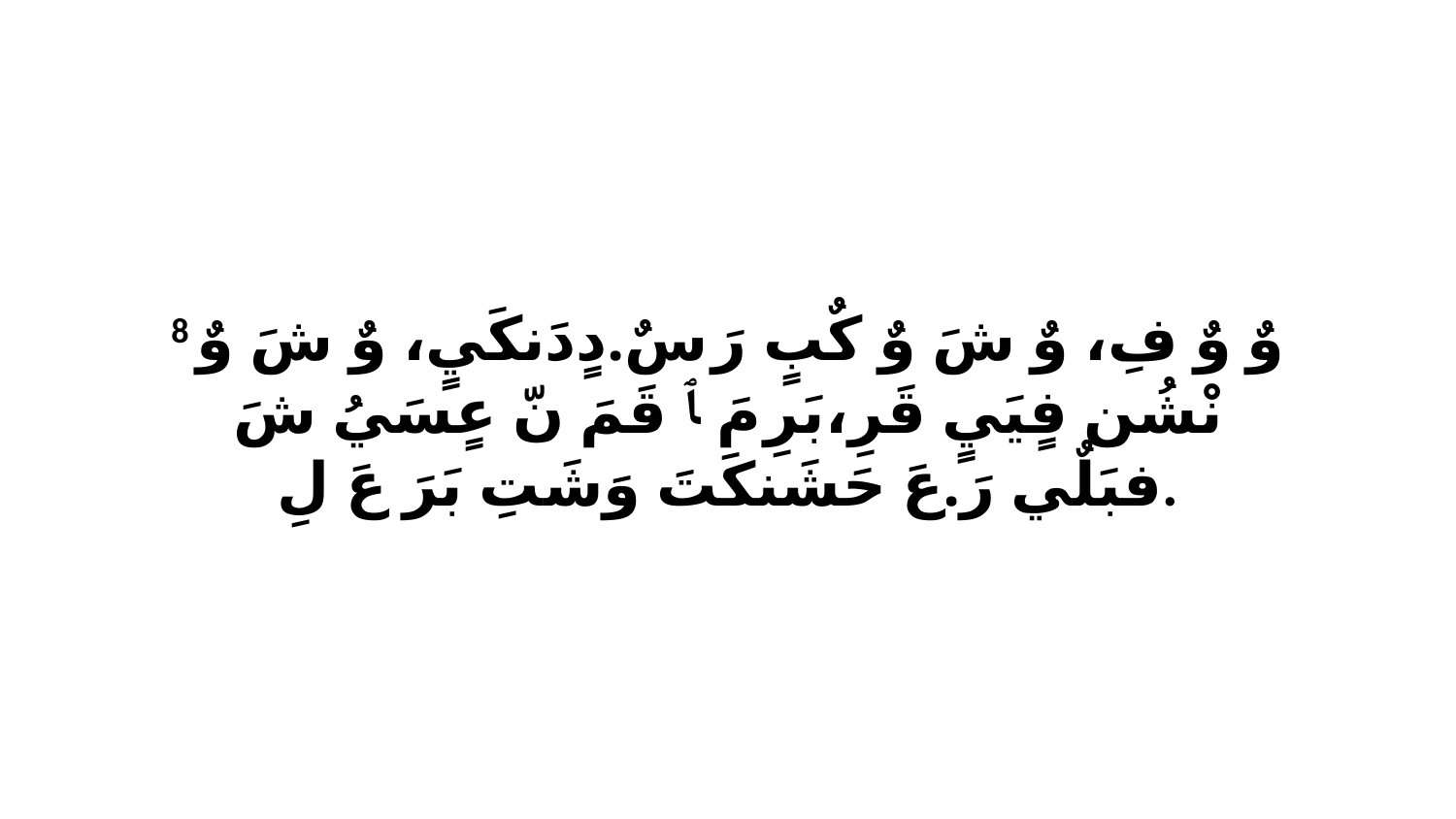

8 وٌ وٌ فِ، وٌ شَ وٌ كٌبٍ رَ سٌ.دٍدَنكَيٍ، وٌ شَ وٌ نْشُن فٍيَيٍ قَرِ،بَرِ مَ ﭑ قَمَ نّ عٍسَيُ شَ فبَلٌي رَ.عَ حَشَنكَتَ وَشَتِ بَرَ عَ لِ.